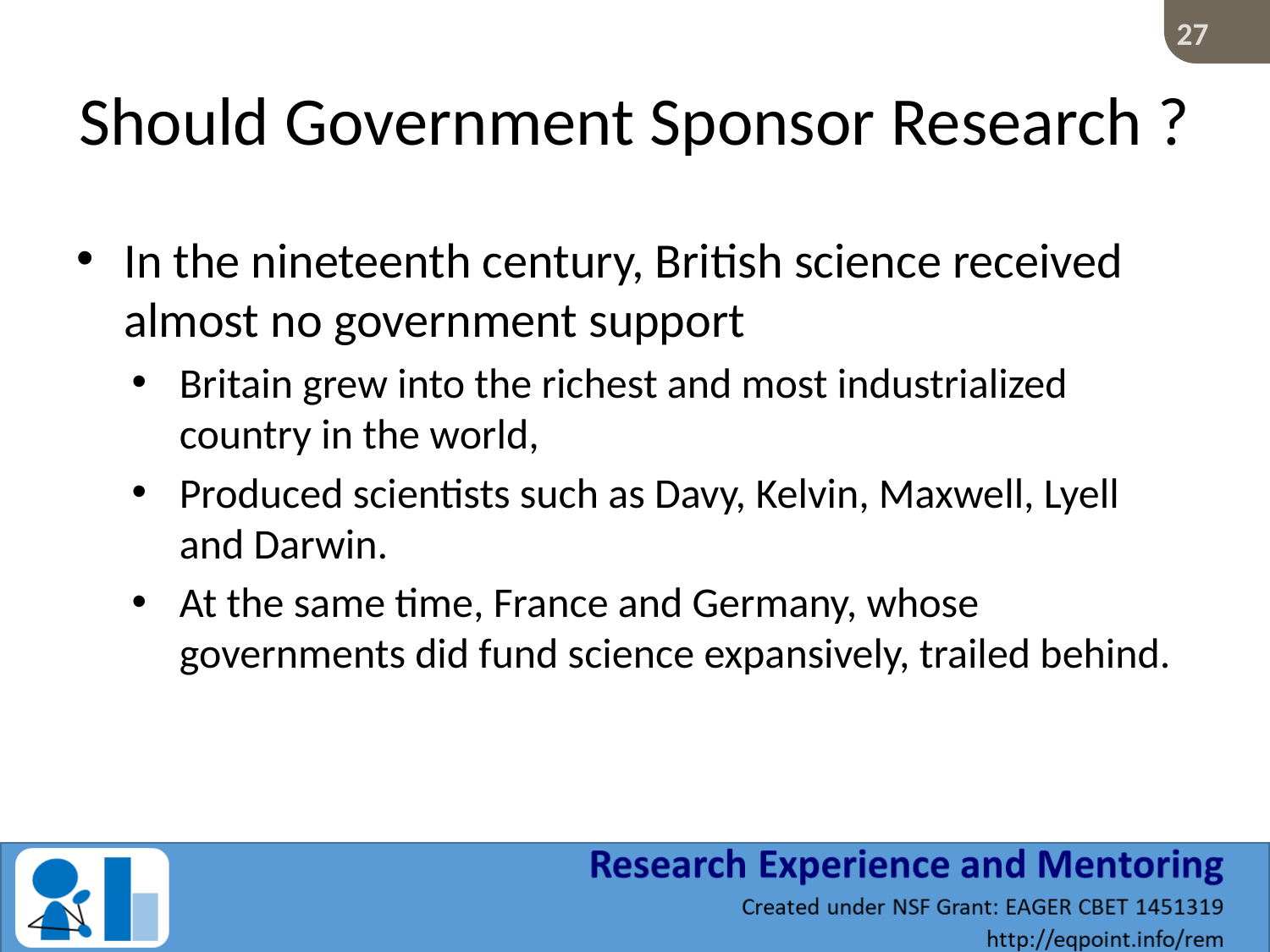

# Should Government Sponsor Research ?
In the nineteenth century, British science received almost no government support
Britain grew into the richest and most industrialized country in the world,
Produced scientists such as Davy, Kelvin, Maxwell, Lyell and Darwin.
At the same time, France and Germany, whose governments did fund science expansively, trailed behind.